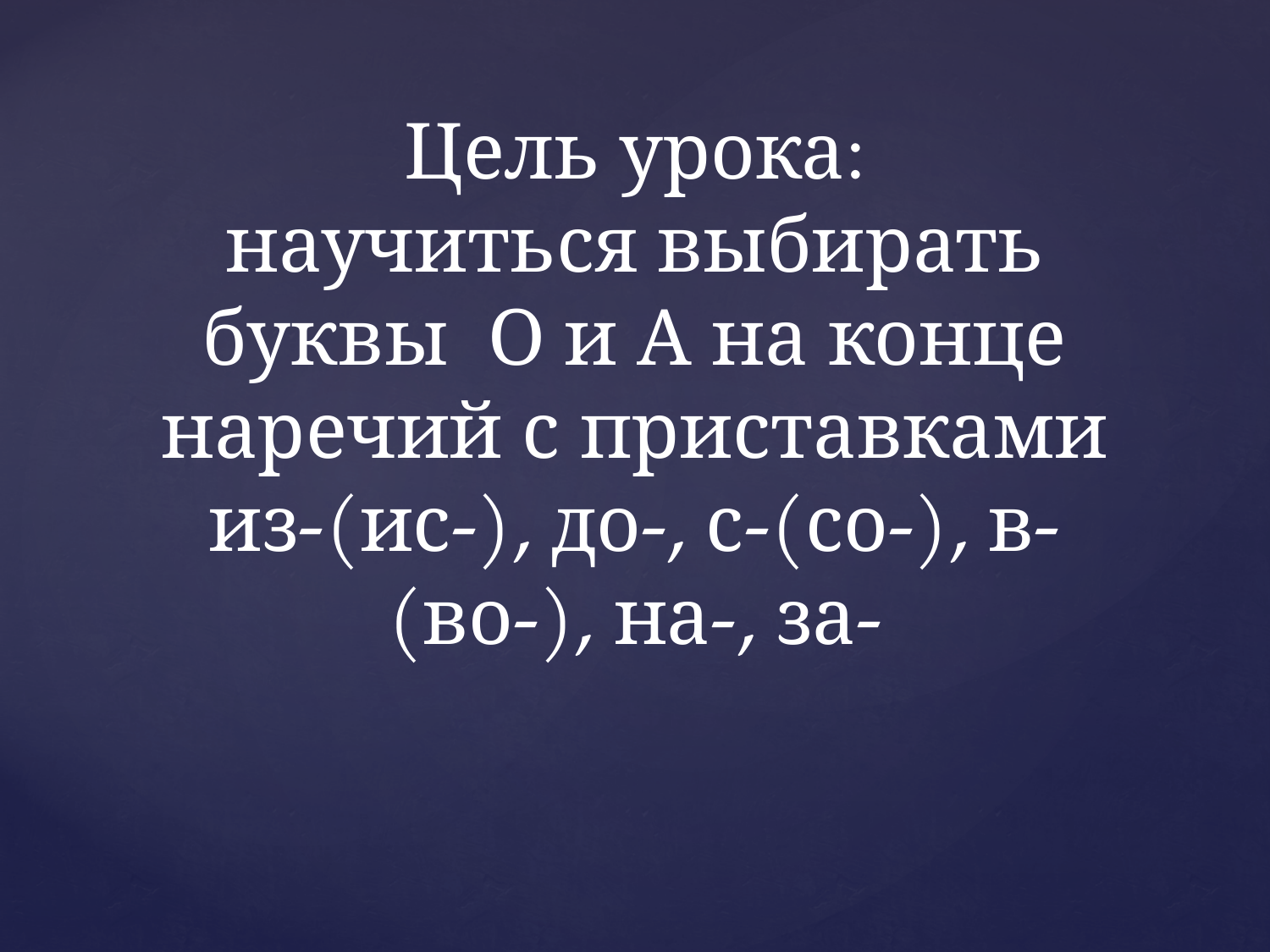

# Цель урока: научиться выбирать буквы  О и А на конце наречий с приставками из-(ис-), до-, с-(со-), в-(во-), на-, за-